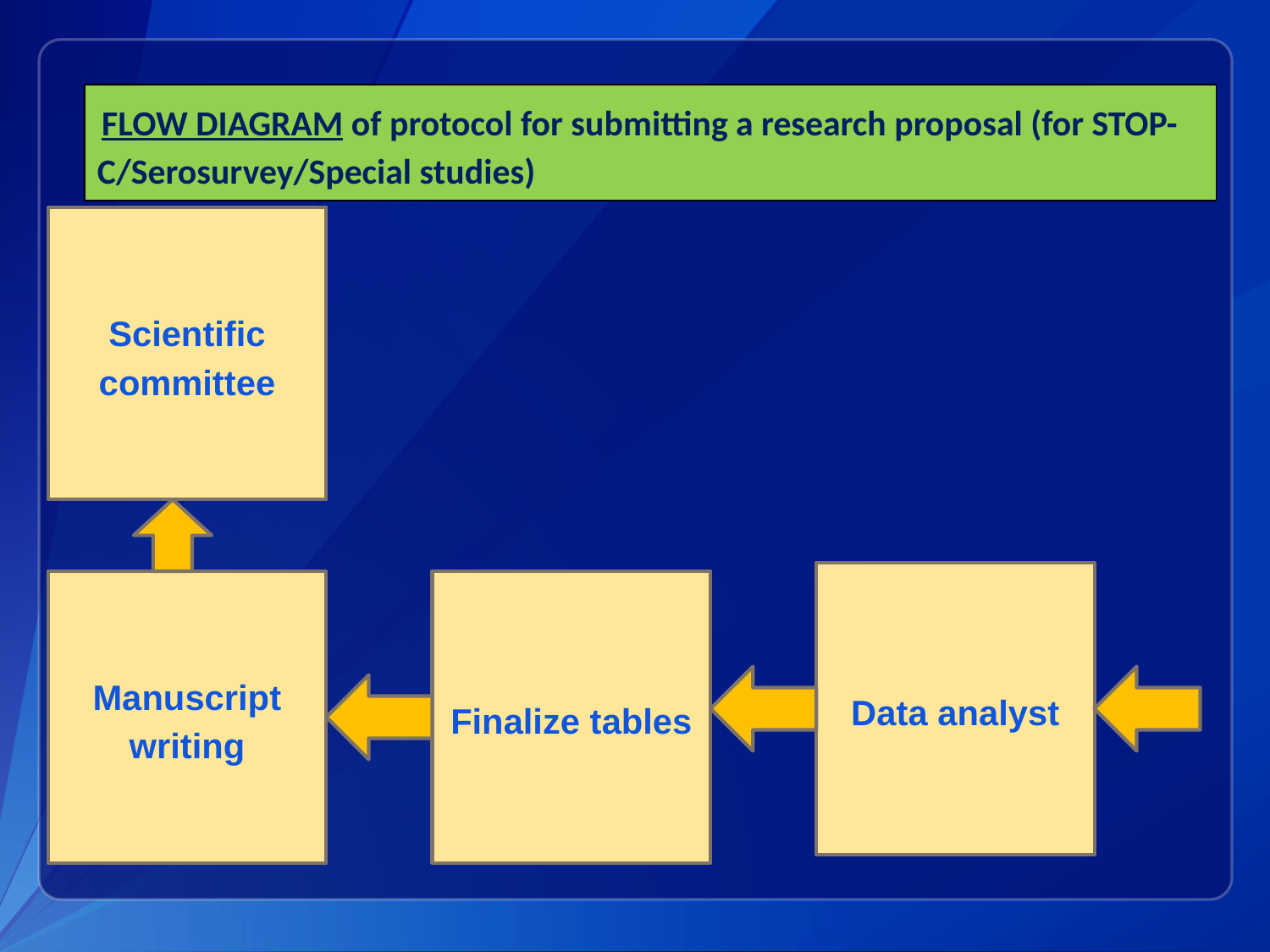

FLOW DIAGRAM of protocol for submitting a research proposal (for STOP-C/Serosurvey/Special studies)
Scientific committee

Data analyst
Manuscript writing
Finalize tables